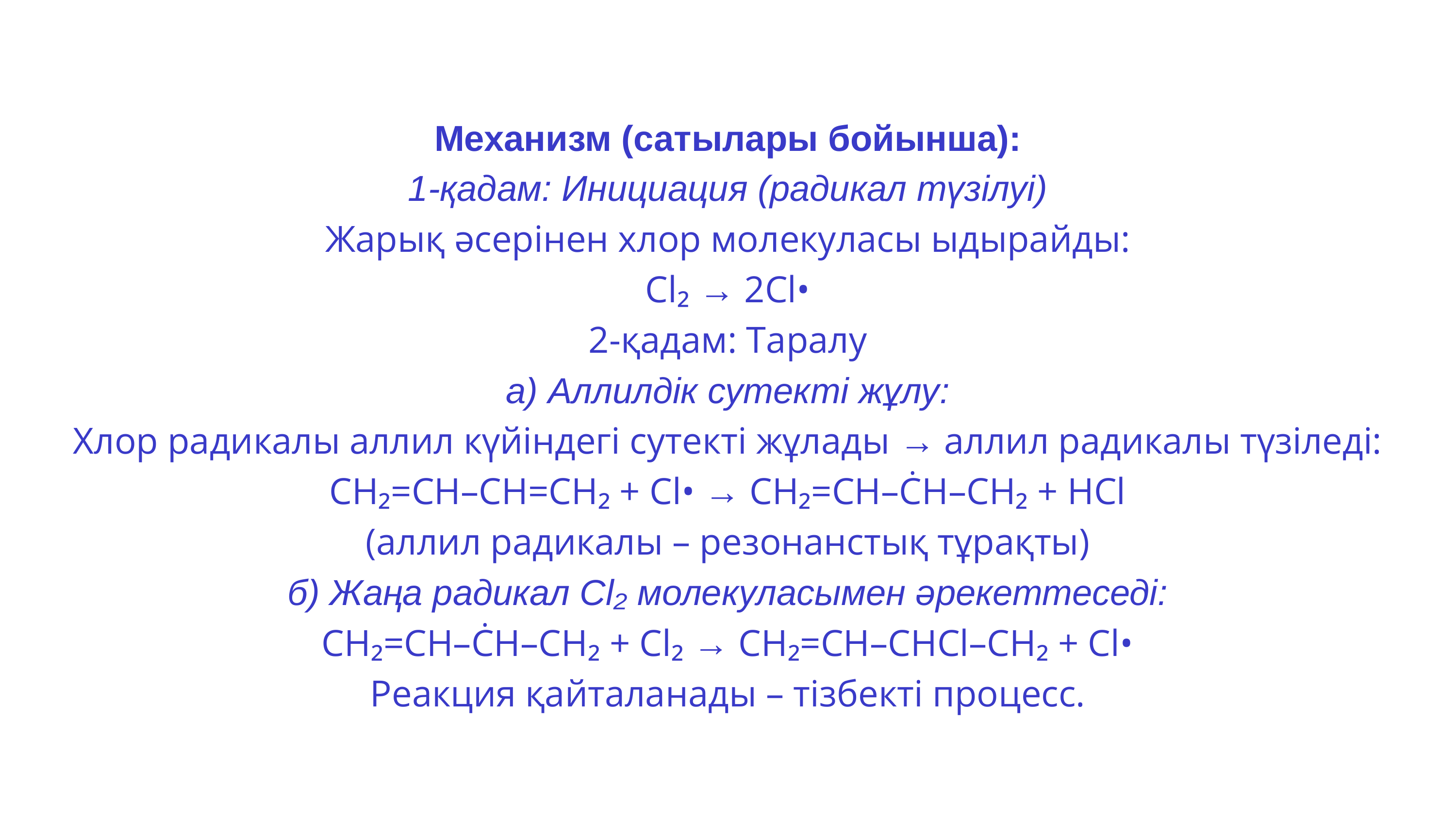

Механизм (сатылары бойынша):
1-қадам: Инициация (радикал түзілуі)
Жарық әсерінен хлор молекуласы ыдырайды:
Cl₂ → 2Cl•
2-қадам: Таралу
а) Аллилдік сутекті жұлу:
Хлор радикалы аллил күйіндегі сутекті жұлады → аллил радикалы түзіледі:
CH₂=CH–CH=CH₂ + Cl• → CH₂=CH–ĊH–CH₂ + HCl
(аллил радикалы – резонанстық тұрақты)
б) Жаңа радикал Cl₂ молекуласымен әрекеттеседі:
CH₂=CH–ĊH–CH₂ + Cl₂ → CH₂=CH–CHCl–CH₂ + Cl•
Реакция қайталанады – тізбекті процесс.